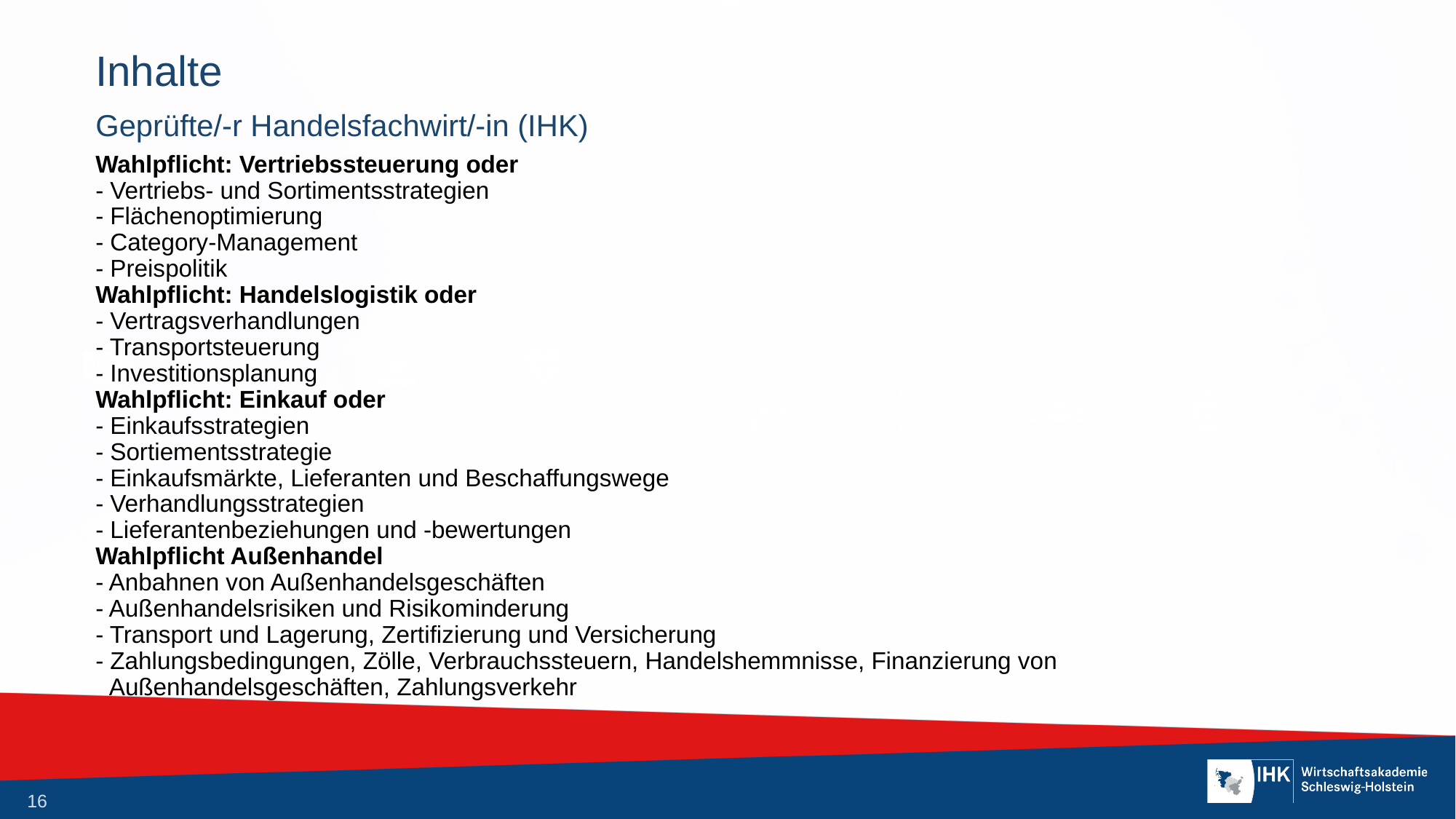

# Inhalte
Geprüfte/-r Handelsfachwirt/-in (IHK)
Wahlpflicht: Vertriebssteuerung oder
- Vertriebs- und Sortimentsstrategien
- Flächenoptimierung
- Category-Management
- Preispolitik
Wahlpflicht: Handelslogistik oder
- Vertragsverhandlungen
- Transportsteuerung
- Investitionsplanung
Wahlpflicht: Einkauf oder
- Einkaufsstrategien
- Sortiementsstrategie
- Einkaufsmärkte, Lieferanten und Beschaffungswege
- Verhandlungsstrategien
- Lieferantenbeziehungen und -bewertungen
Wahlpflicht Außenhandel
- Anbahnen von Außenhandelsgeschäften
- Außenhandelsrisiken und Risikominderung
- Transport und Lagerung, Zertifizierung und Versicherung
- Zahlungsbedingungen, Zölle, Verbrauchssteuern, Handelshemmnisse, Finanzierung von
  Außenhandelsgeschäften, Zahlungsverkehr